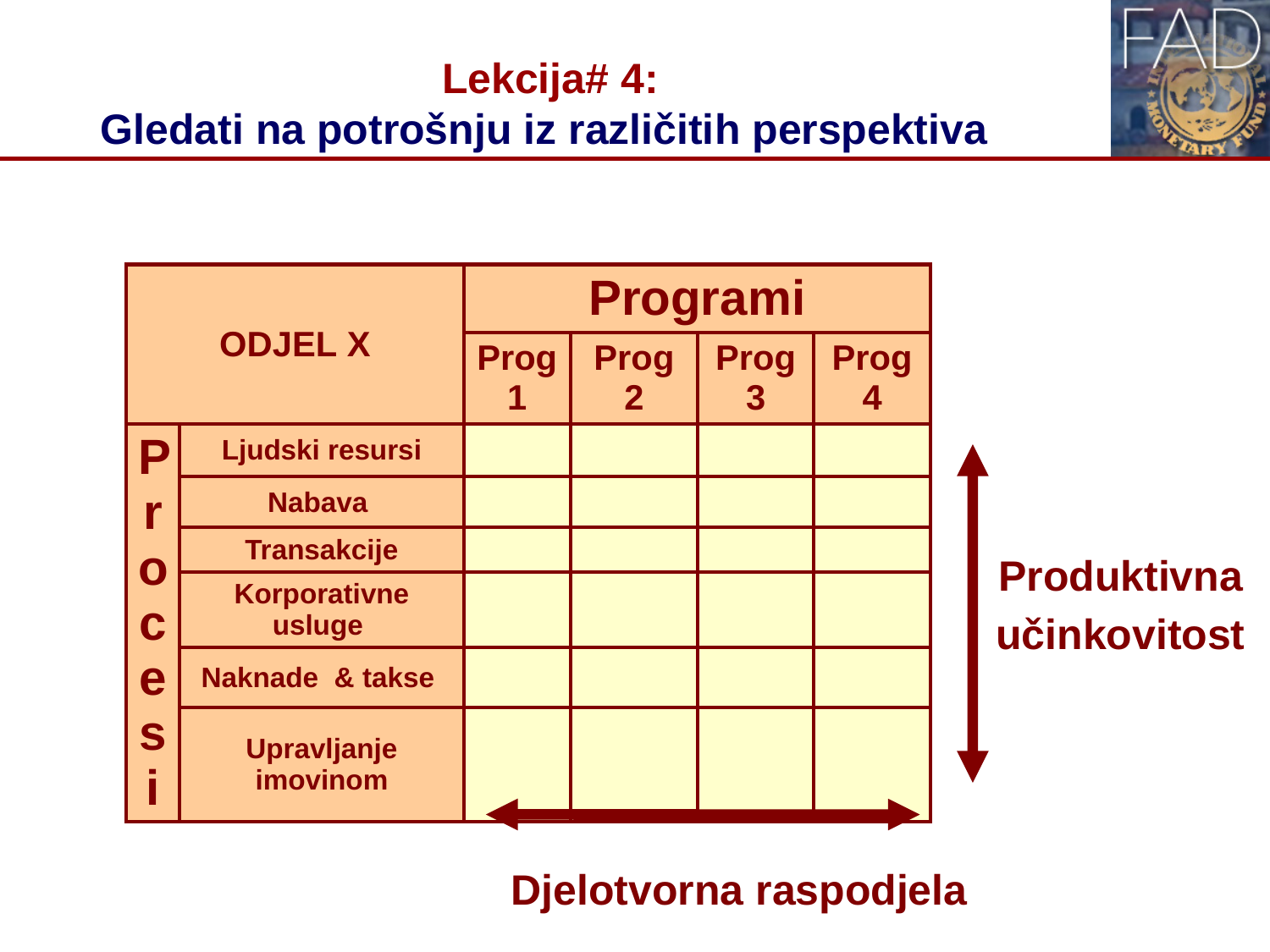

# Lekcija# 4: Gledati na potrošnju iz različitih perspektiva
| ODJEL X |  | Programi |  |  |  |
| --- | --- | --- | --- | --- | --- |
|  |  | Prog 1 | Prog 2 | Prog 3 | Prog 4 |
| Procesi | Ljudski resursi |  |  |  |  |
|  | Nabava |  |  |  |  |
|  | Transakcije |  |  |  |  |
|  | Korporativne usluge |  |  |  |  |
|  | Naknade & takse |  |  |  |  |
|  | Upravljanje imovinom |  |  |  |  |

Produktivna
učinkovitost

Djelotvorna raspodjela